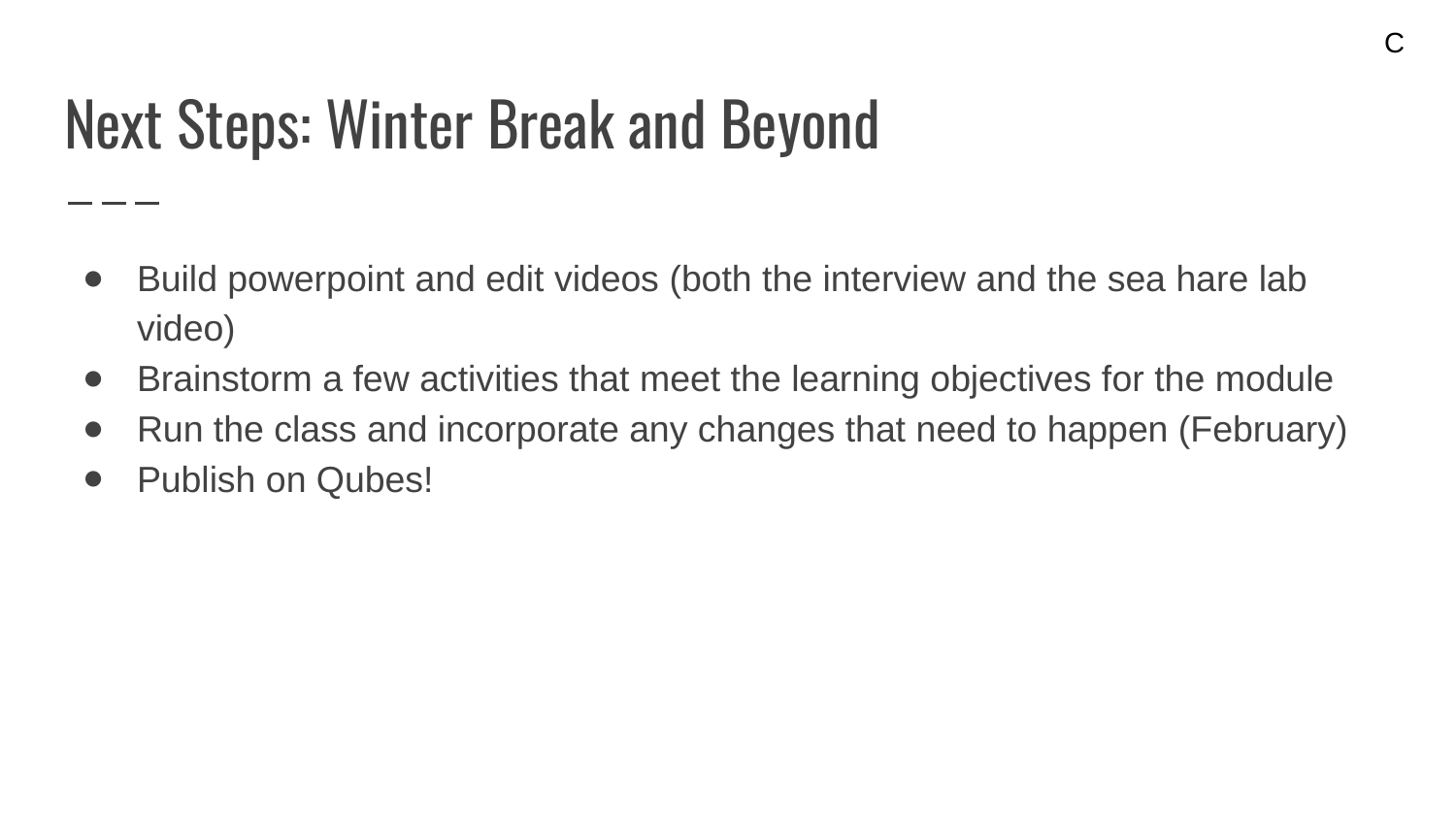

C
# Next Steps: Winter Break and Beyond
Build powerpoint and edit videos (both the interview and the sea hare lab video)
Brainstorm a few activities that meet the learning objectives for the module
Run the class and incorporate any changes that need to happen (February)
Publish on Qubes!